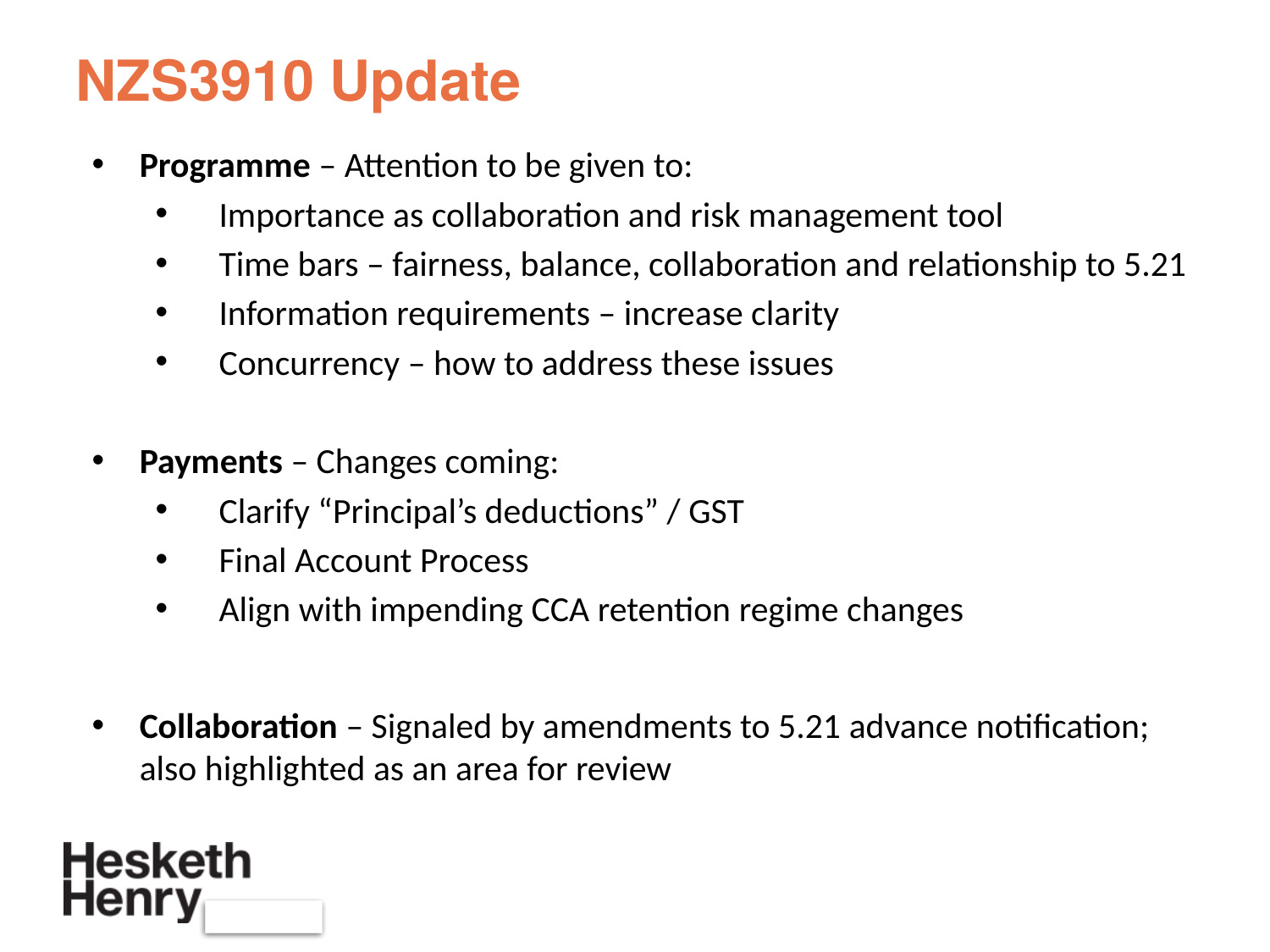

# NZS3910 Update
Programme – Attention to be given to:
Importance as collaboration and risk management tool
Time bars – fairness, balance, collaboration and relationship to 5.21
Information requirements – increase clarity
Concurrency – how to address these issues

Payments – Changes coming:
Clarify “Principal’s deductions” / GST
Final Account Process
Align with impending CCA retention regime changes

Collaboration – Signaled by amendments to 5.21 advance notification; also highlighted as an area for review